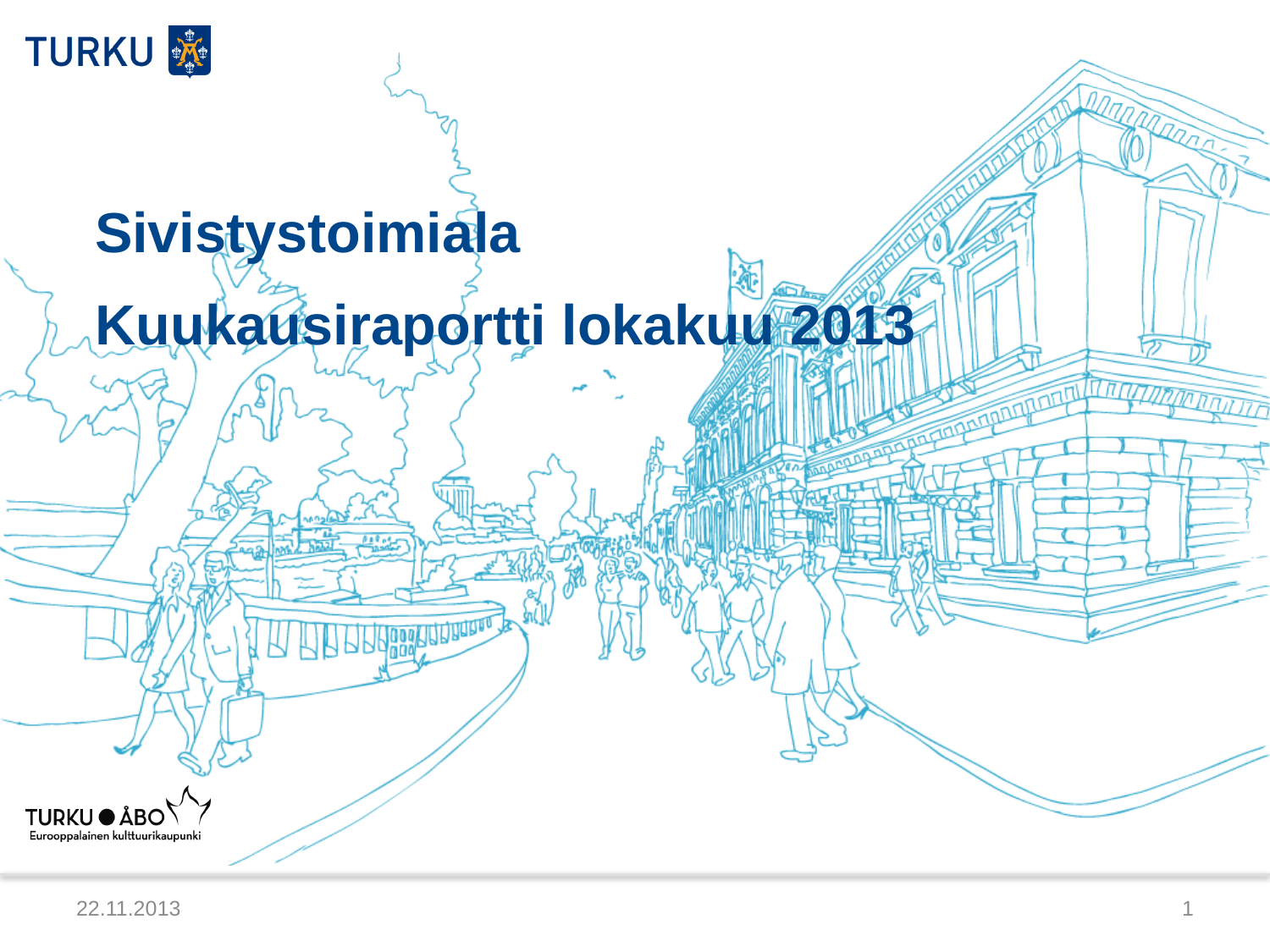

Sivistystoimiala
# Kuukausiraportti lokakuu 2013
22.11.2013
1